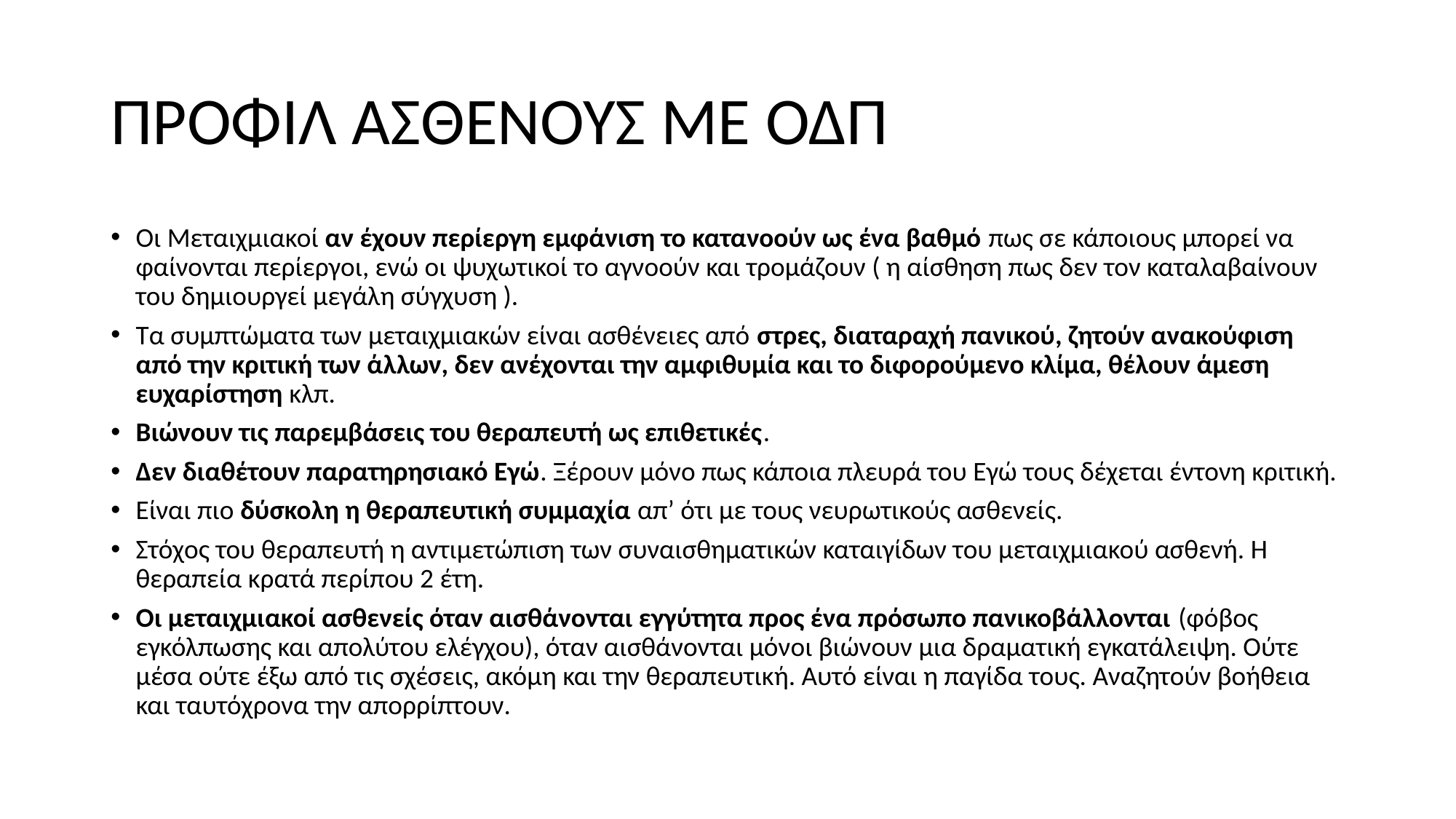

# ΠΡΟΦΙΛ ΑΣΘΕΝΟΥΣ ΜΕ ΟΔΠ
Οι Μεταιχμιακοί αν έχουν περίεργη εμφάνιση το κατανοούν ως ένα βαθμό πως σε κάποιους μπορεί να φαίνονται περίεργοι, ενώ οι ψυχωτικοί το αγνοούν και τρομάζουν ( η αίσθηση πως δεν τον καταλαβαίνουν του δημιουργεί μεγάλη σύγχυση ).
Τα συμπτώματα των μεταιχμιακών είναι ασθένειες από στρες, διαταραχή πανικού, ζητούν ανακούφιση από την κριτική των άλλων, δεν ανέχονται την αμφιθυμία και το διφορούμενο κλίμα, θέλουν άμεση ευχαρίστηση κλπ.
Βιώνουν τις παρεμβάσεις του θεραπευτή ως επιθετικές.
Δεν διαθέτουν παρατηρησιακό Εγώ. Ξέρουν μόνο πως κάποια πλευρά του Εγώ τους δέχεται έντονη κριτική.
Είναι πιο δύσκολη η θεραπευτική συμμαχία απ’ ότι με τους νευρωτικούς ασθενείς.
Στόχος του θεραπευτή η αντιμετώπιση των συναισθηματικών καταιγίδων του μεταιχμιακού ασθενή. Η θεραπεία κρατά περίπου 2 έτη.
Οι μεταιχμιακοί ασθενείς όταν αισθάνονται εγγύτητα προς ένα πρόσωπο πανικοβάλλονται (φόβος εγκόλπωσης και απολύτου ελέγχου), όταν αισθάνονται μόνοι βιώνουν μια δραματική εγκατάλειψη. Ούτε μέσα ούτε έξω από τις σχέσεις, ακόμη και την θεραπευτική. Αυτό είναι η παγίδα τους. Αναζητούν βοήθεια και ταυτόχρονα την απορρίπτουν.